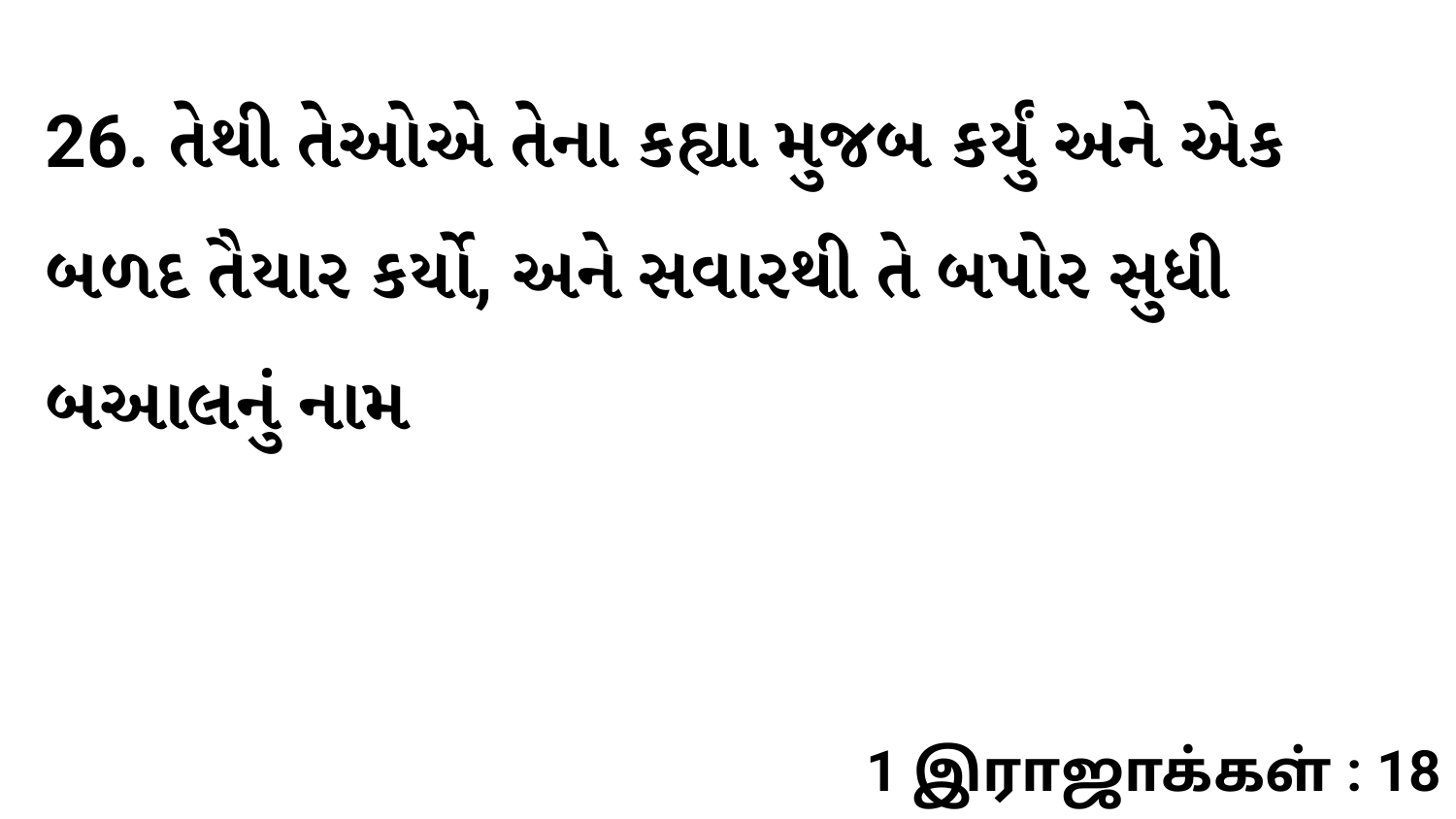

26. તેથી તેઓએ તેના કહ્યા મુજબ કર્યું અને એક બળદ તૈયાર કર્યો, અને સવારથી તે બપોર સુધી બઆલનું નામ
1 இராஜாக்கள் : 18